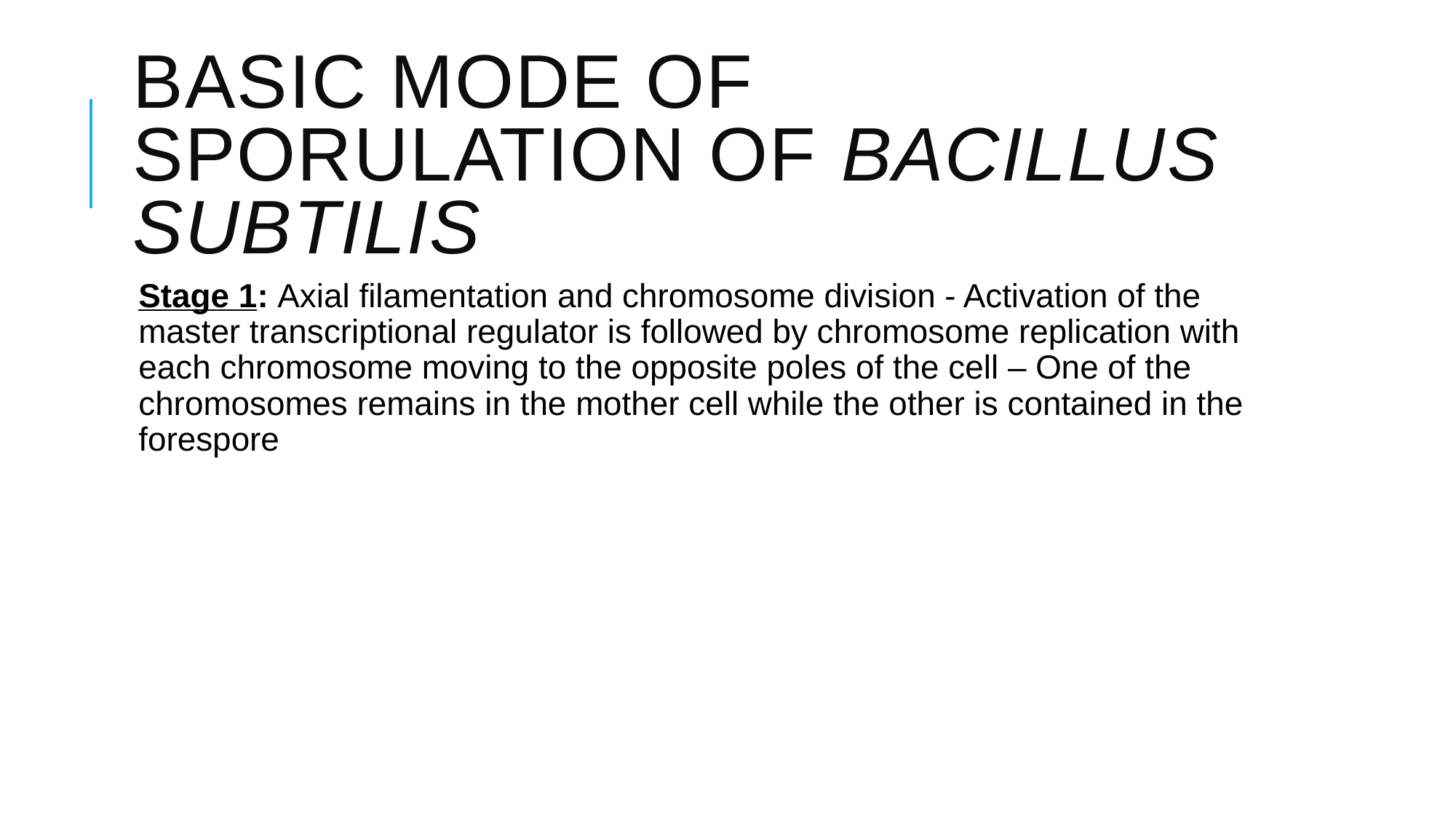

# Basic mode of sporulation of Bacillus subtilis
Stage 1: Axial filamentation and chromosome division - Activation of the master transcriptional regulator is followed by chromosome replication with each chromosome moving to the opposite poles of the cell – One of the chromosomes remains in the mother cell while the other is contained in the forespore